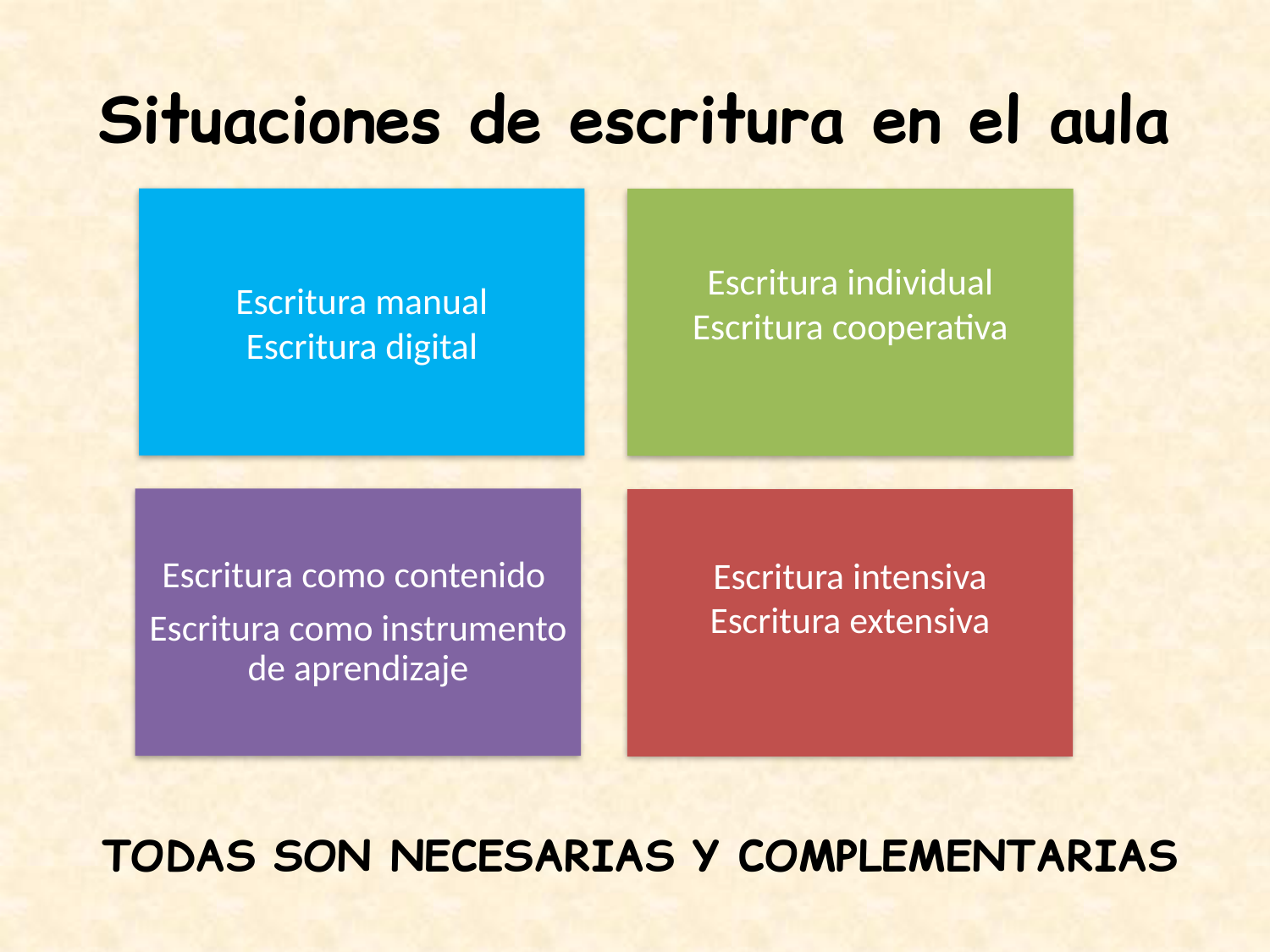

# Situaciones de escritura en el aula

Escritura intensiva
Escritura extensiva

Escritura individual
Escritura cooperativa

Escritura como contenido
Escritura como instrumento de aprendizaje
Escritura manual
Escritura digital
TODAS SON NECESARIAS Y COMPLEMENTARIAS